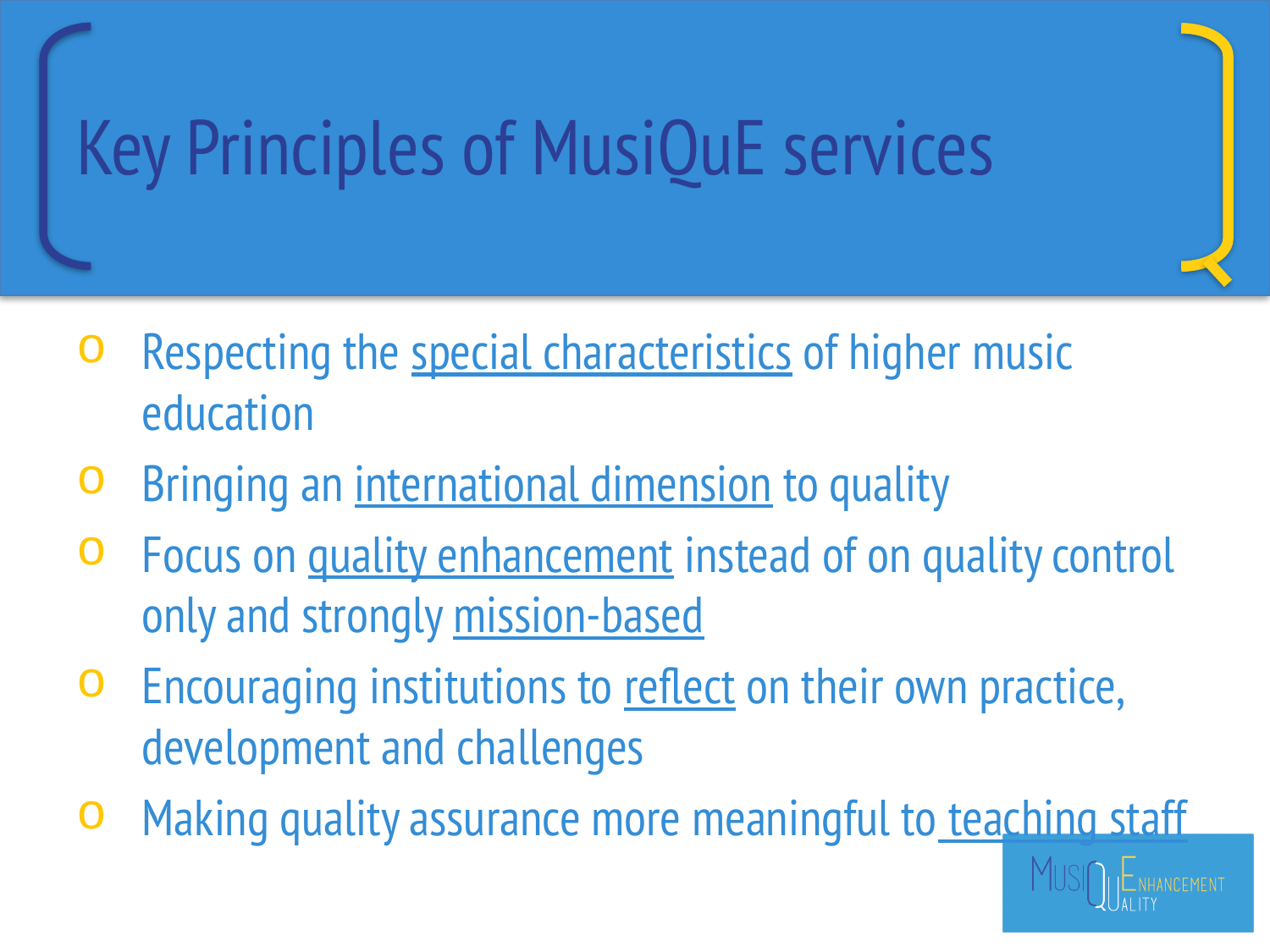

# Key Principles of MusiQuE services
Respecting the special characteristics of higher music education
Bringing an international dimension to quality
Focus on quality enhancement instead of on quality control only and strongly mission-based
Encouraging institutions to reflect on their own practice, development and challenges
Making quality assurance more meaningful to teaching staff